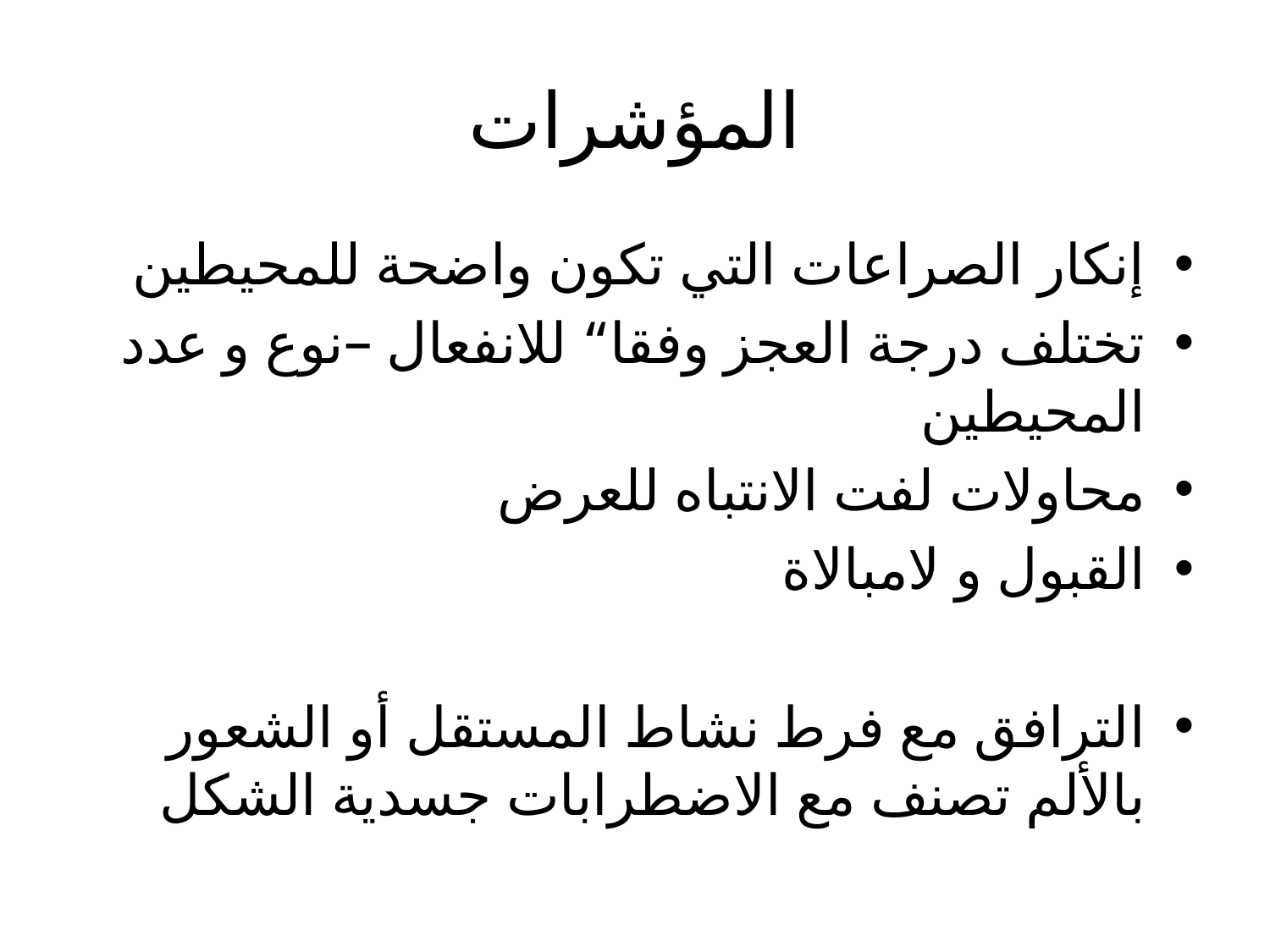

# المؤشرات
إنكار الصراعات التي تكون واضحة للمحيطين
تختلف درجة العجز وفقا“ للانفعال –نوع و عدد المحيطين
محاولات لفت الانتباه للعرض
القبول و لامبالاة

الترافق مع فرط نشاط المستقل أو الشعور بالألم تصنف مع الاضطرابات جسدية الشكل